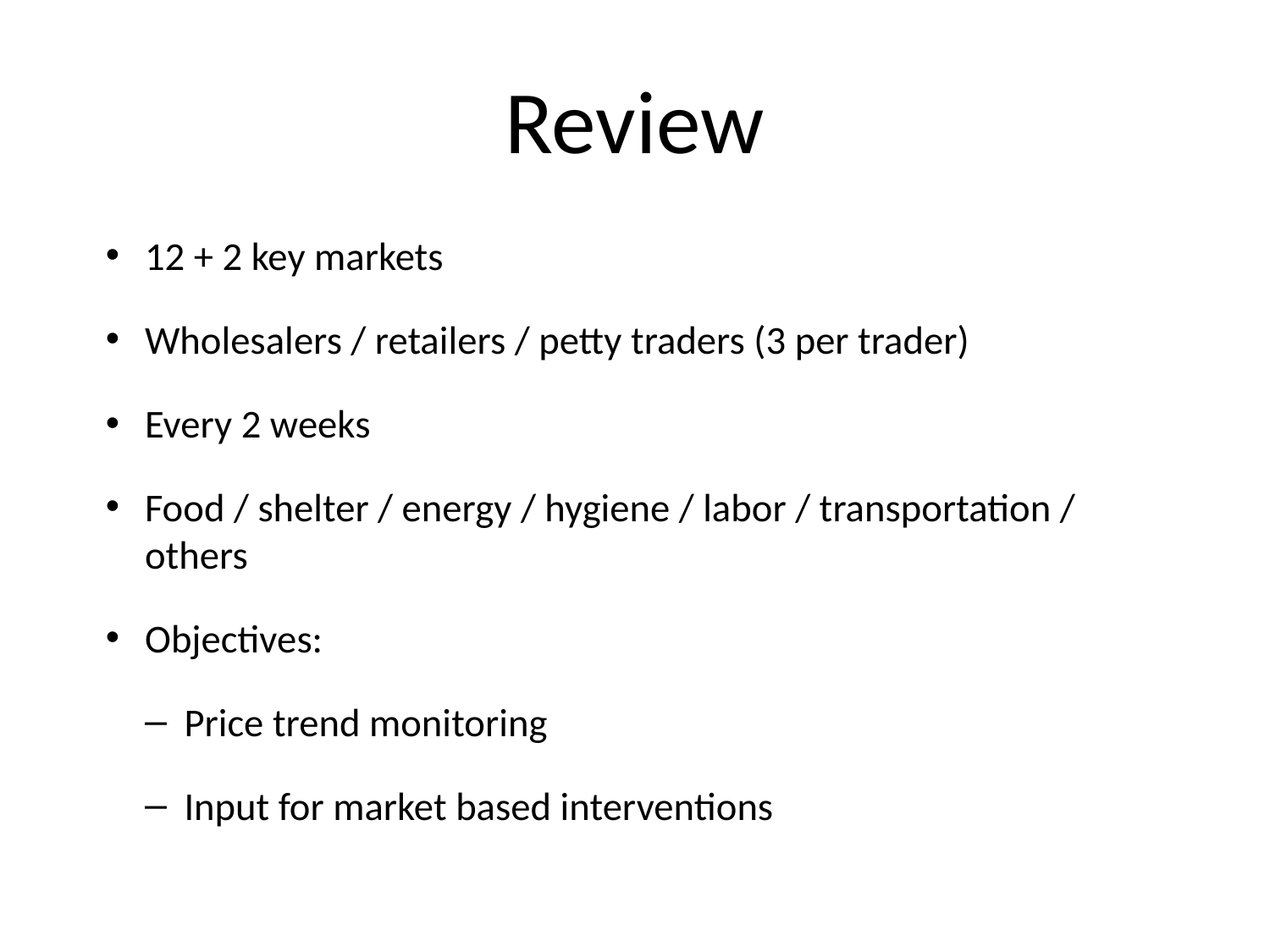

# Review
12 + 2 key markets
Wholesalers / retailers / petty traders (3 per trader)
Every 2 weeks
Food / shelter / energy / hygiene / labor / transportation / others
Objectives:
Price trend monitoring
Input for market based interventions